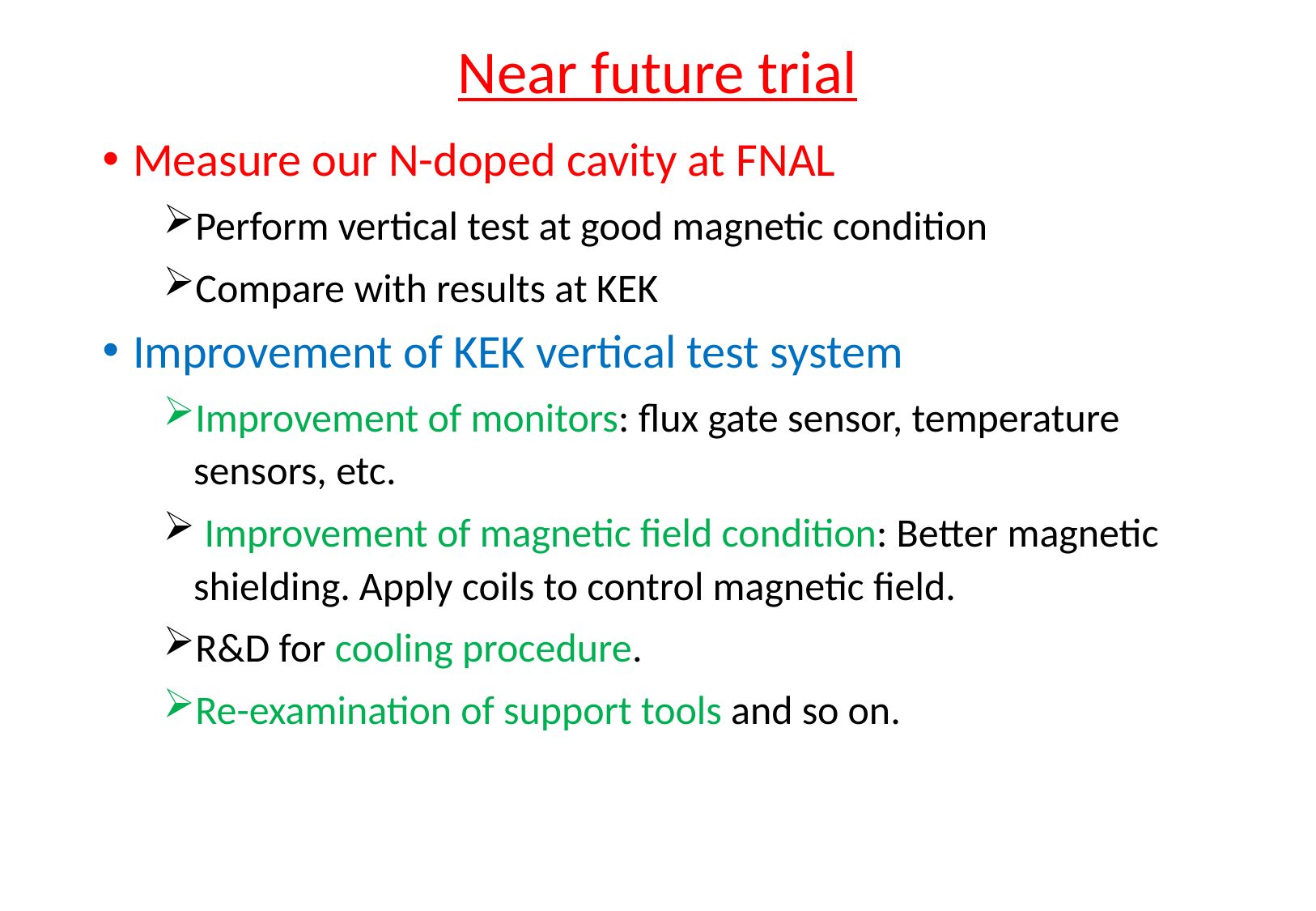

# Near future trial
Measure our N-doped cavity at FNAL
Perform vertical test at good magnetic condition
Compare with results at KEK
Improvement of KEK vertical test system
Improvement of monitors: flux gate sensor, temperature sensors, etc.
 Improvement of magnetic field condition: Better magnetic shielding. Apply coils to control magnetic field.
R&D for cooling procedure.
Re-examination of support tools and so on.